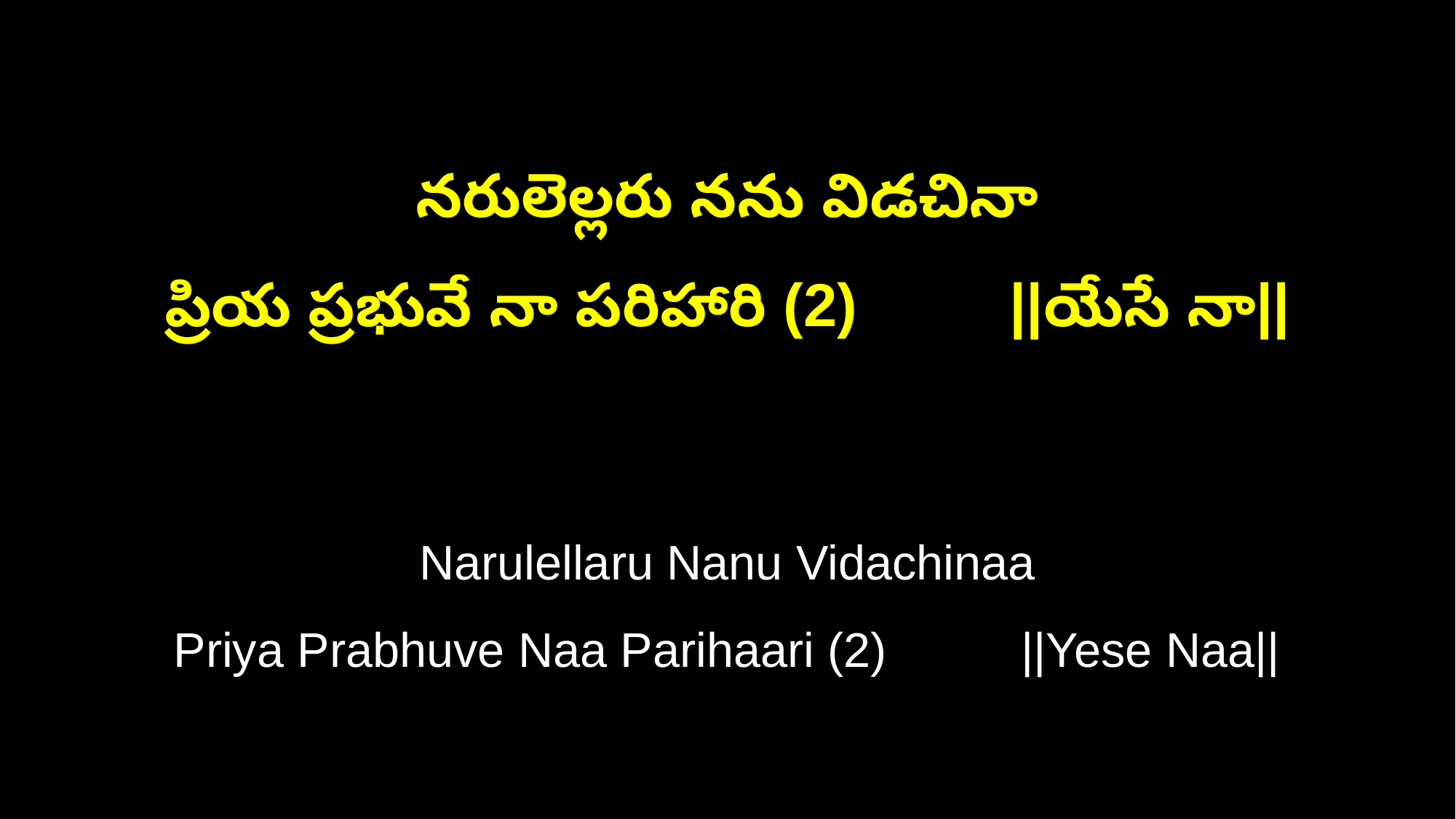

నరులెల్లరు నను విడచినా
ప్రియ ప్రభువే నా పరిహారి (2)         ||యేసే నా||
Narulellaru Nanu Vidachinaa
Priya Prabhuve Naa Parihaari (2)          ||Yese Naa||